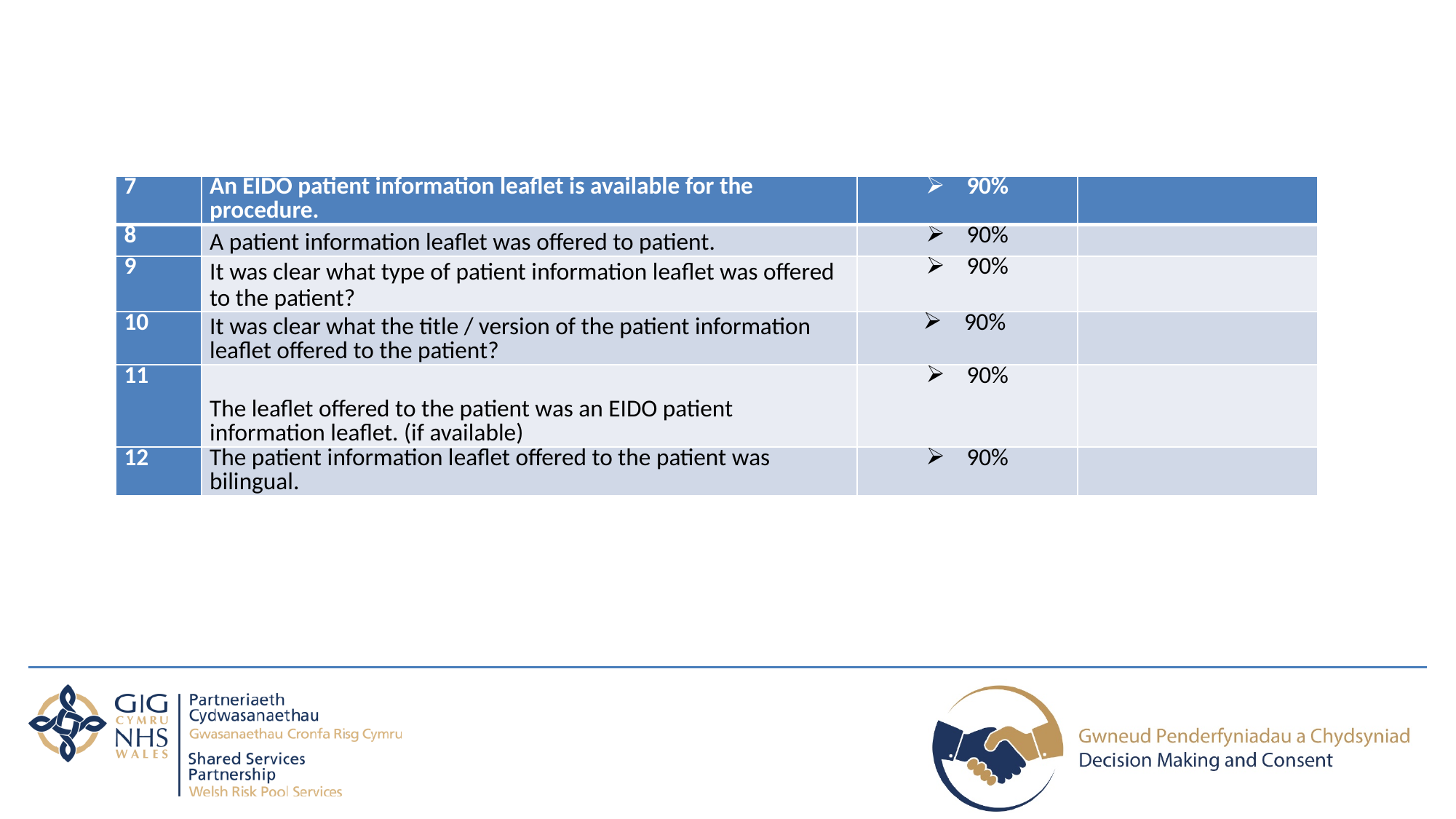

| 7 | An EIDO patient information leaflet is available for the procedure. | 90% |  |
| --- | --- | --- | --- |
| 8 | A patient information leaflet was offered to patient. | 90% |  |
| 9 | It was clear what type of patient information leaflet was offered to the patient? | 90% |  |
| 10 | It was clear what the title / version of the patient information leaflet offered to the patient? | 90% |  |
| 11 | The leaflet offered to the patient was an EIDO patient information leaflet. (if available) | 90% |  |
| 12 | The patient information leaflet offered to the patient was bilingual. | 90% |  |